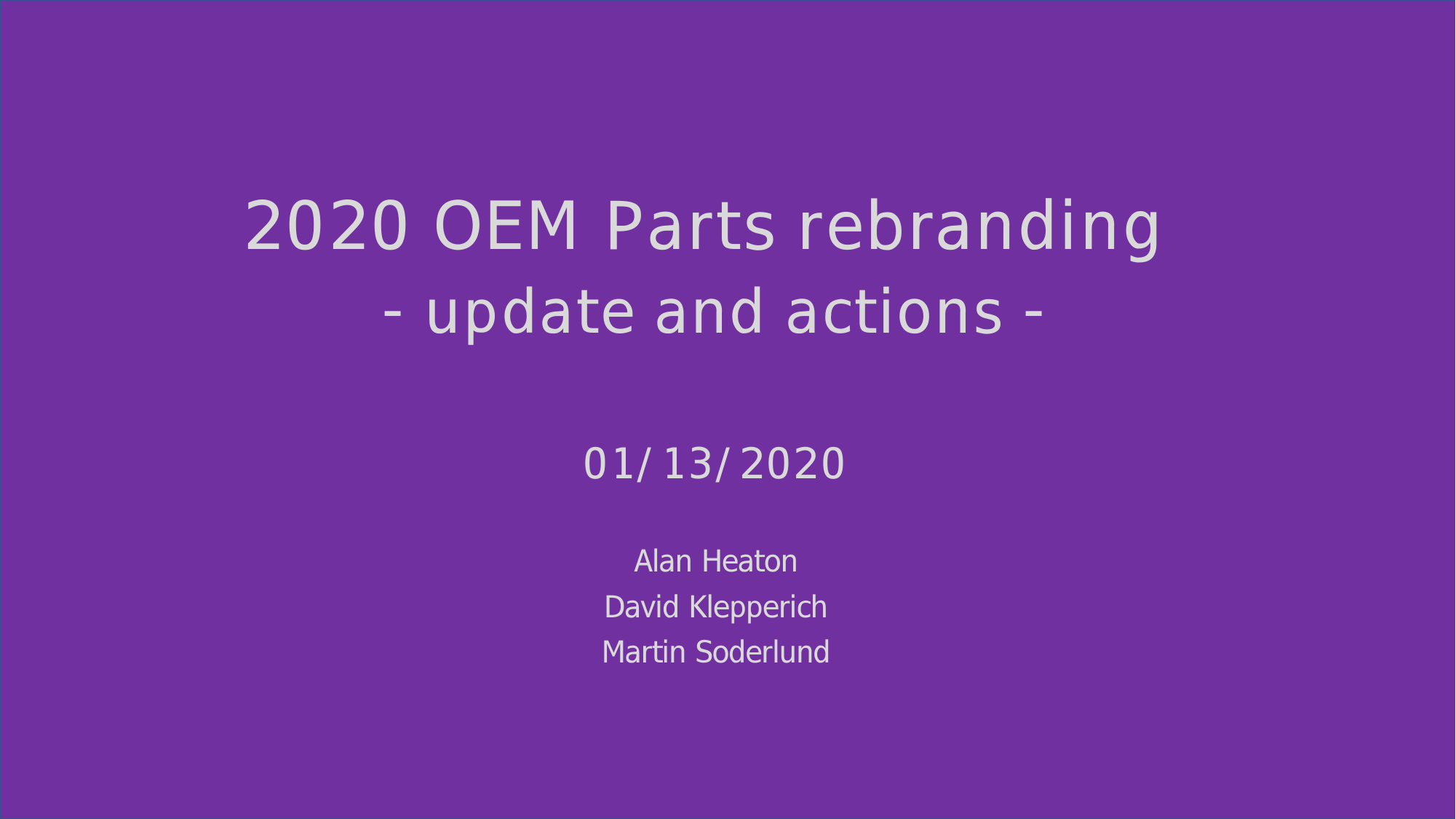

2020 OEM Parts rebranding
- update and actions -

01/13/2020

Alan Heaton
David Klepperich
Martin Soderlund